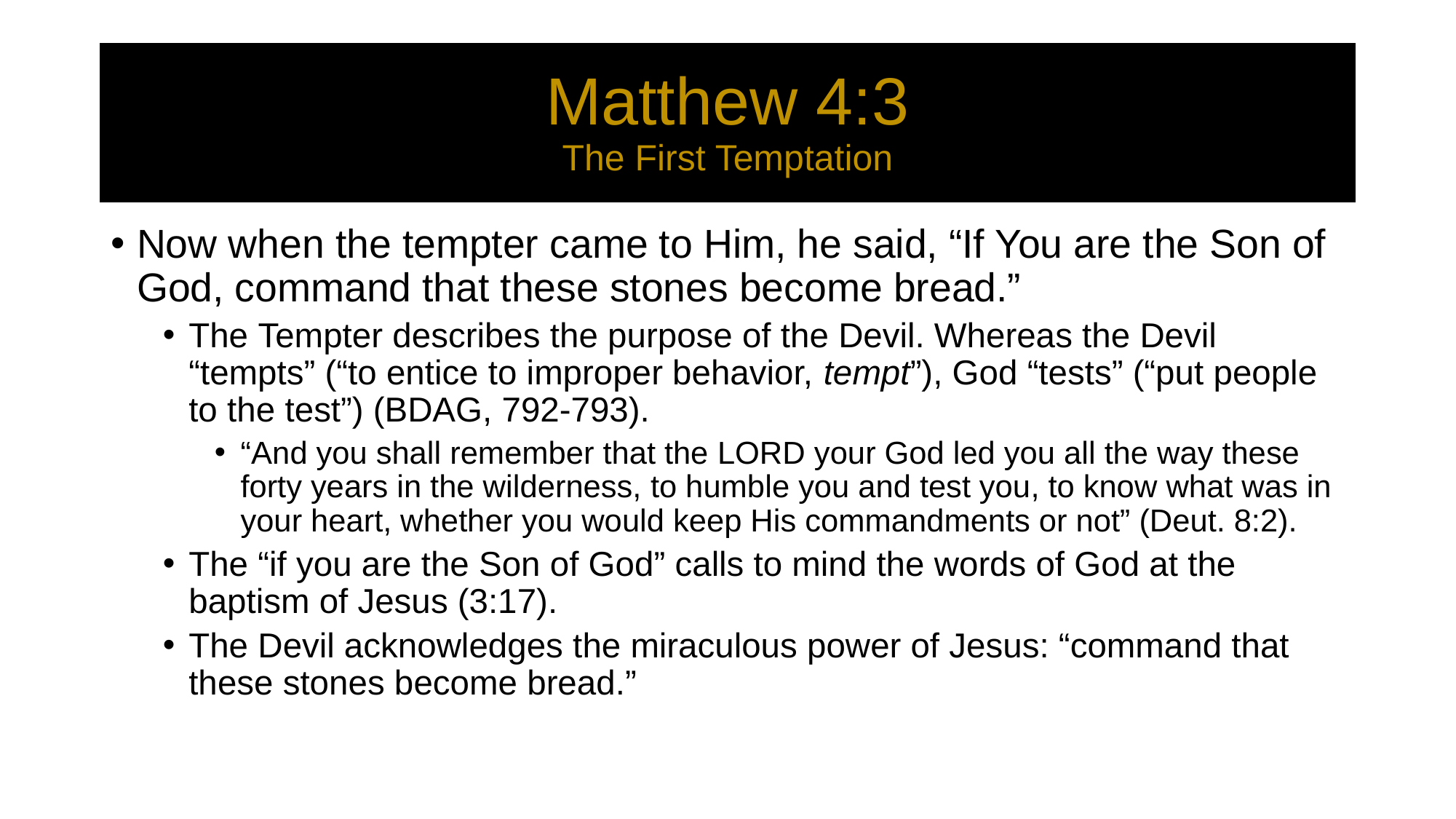

# Matthew 4:3 The First Temptation
Now when the tempter came to Him, he said, “If You are the Son of God, command that these stones become bread.”
The Tempter describes the purpose of the Devil. Whereas the Devil “tempts” (“to entice to improper behavior, tempt”), God “tests” (“put people to the test”) (BDAG, 792-793).
“And you shall remember that the Lord your God led you all the way these forty years in the wilderness, to humble you and test you, to know what was in your heart, whether you would keep His commandments or not” (Deut. 8:2).
The “if you are the Son of God” calls to mind the words of God at the baptism of Jesus (3:17).
The Devil acknowledges the miraculous power of Jesus: “command that these stones become bread.”